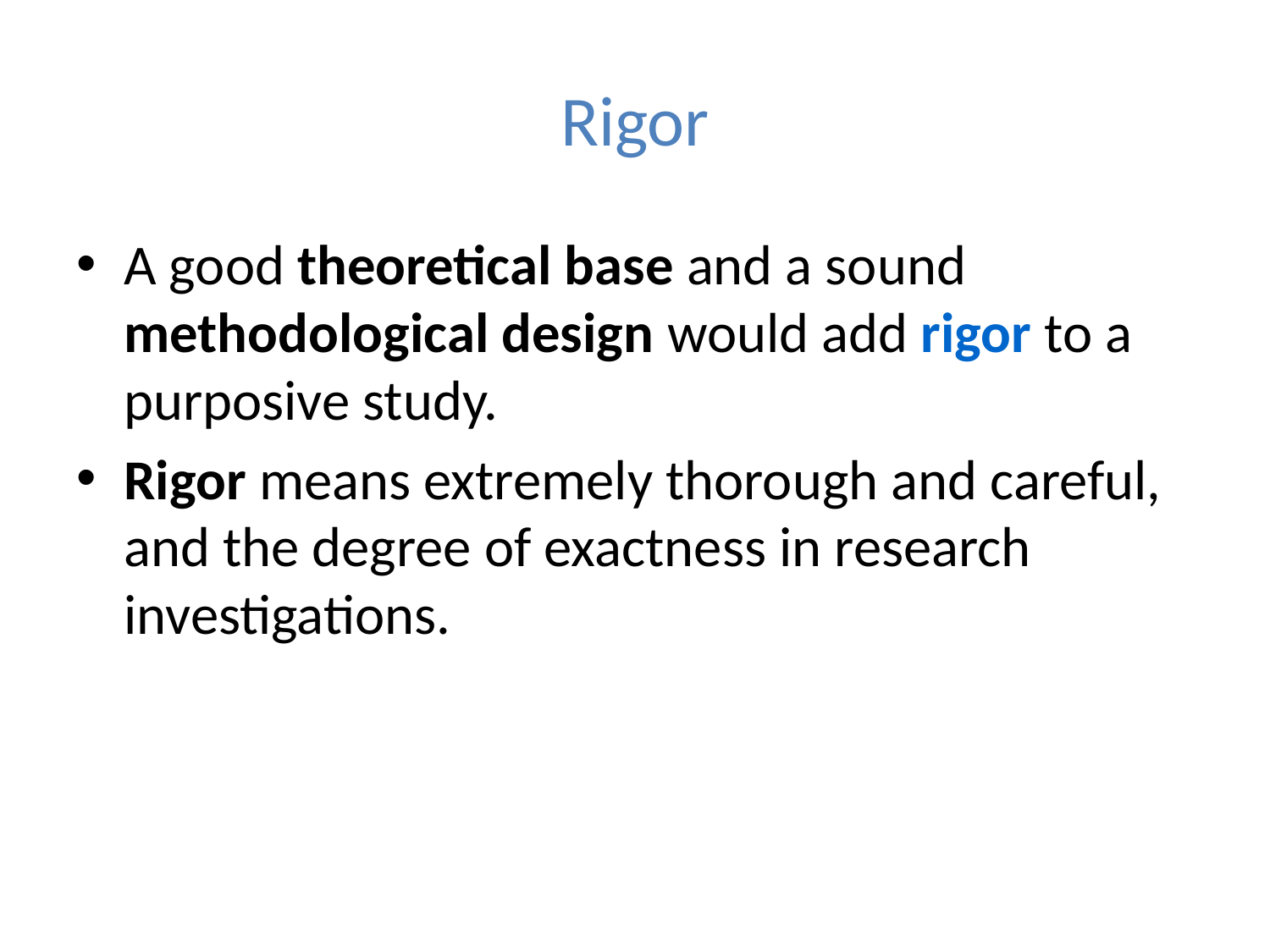

# Rigor
A good theoretical base and a sound methodological design would add rigor to a purposive study.
Rigor means extremely thorough and careful, and the degree of exactness in research investigations.